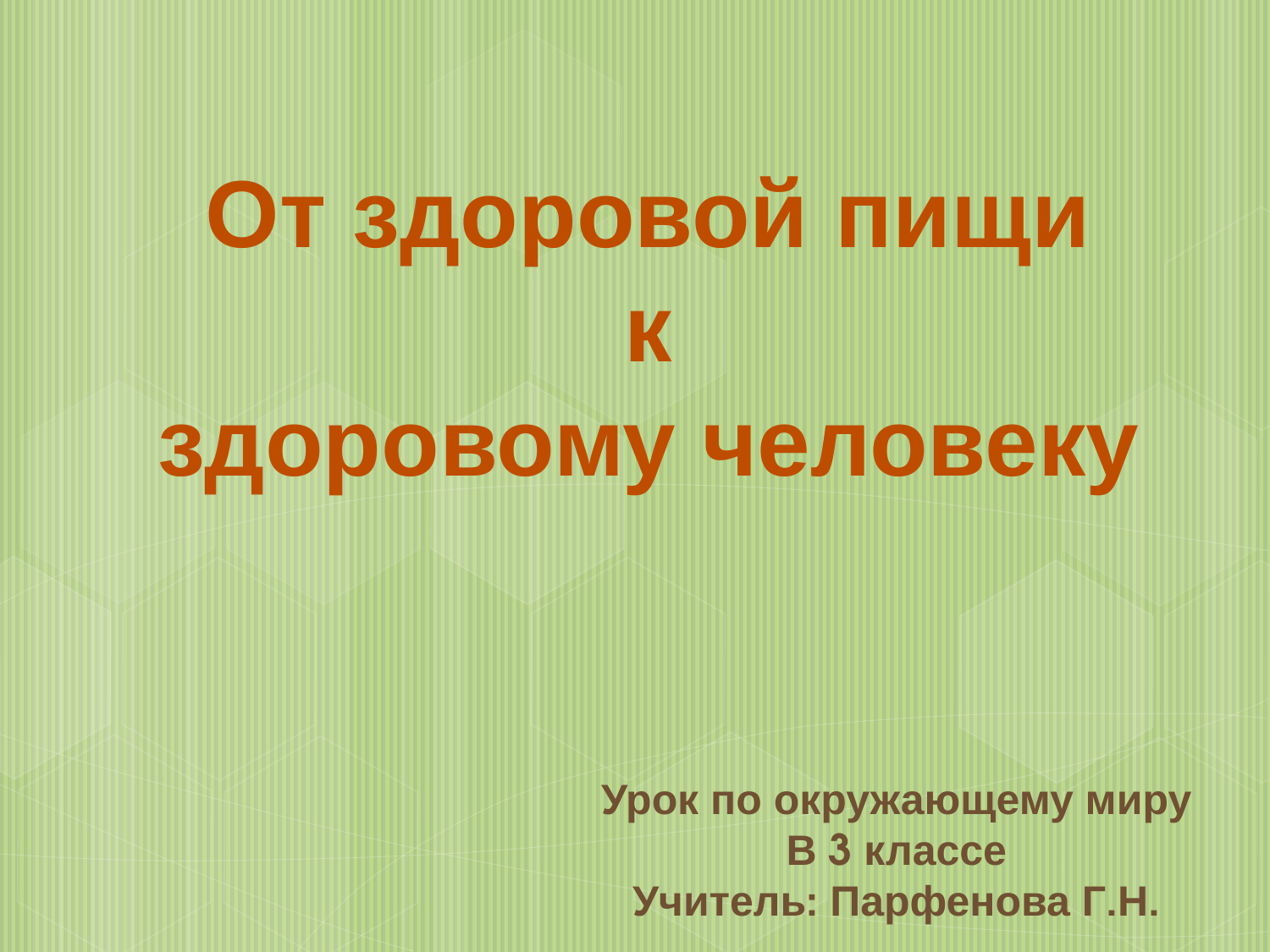

От здоровой пищи
к
здоровому человеку
Урок по окружающему миру
В 3 классе
Учитель: Парфенова Г.Н.